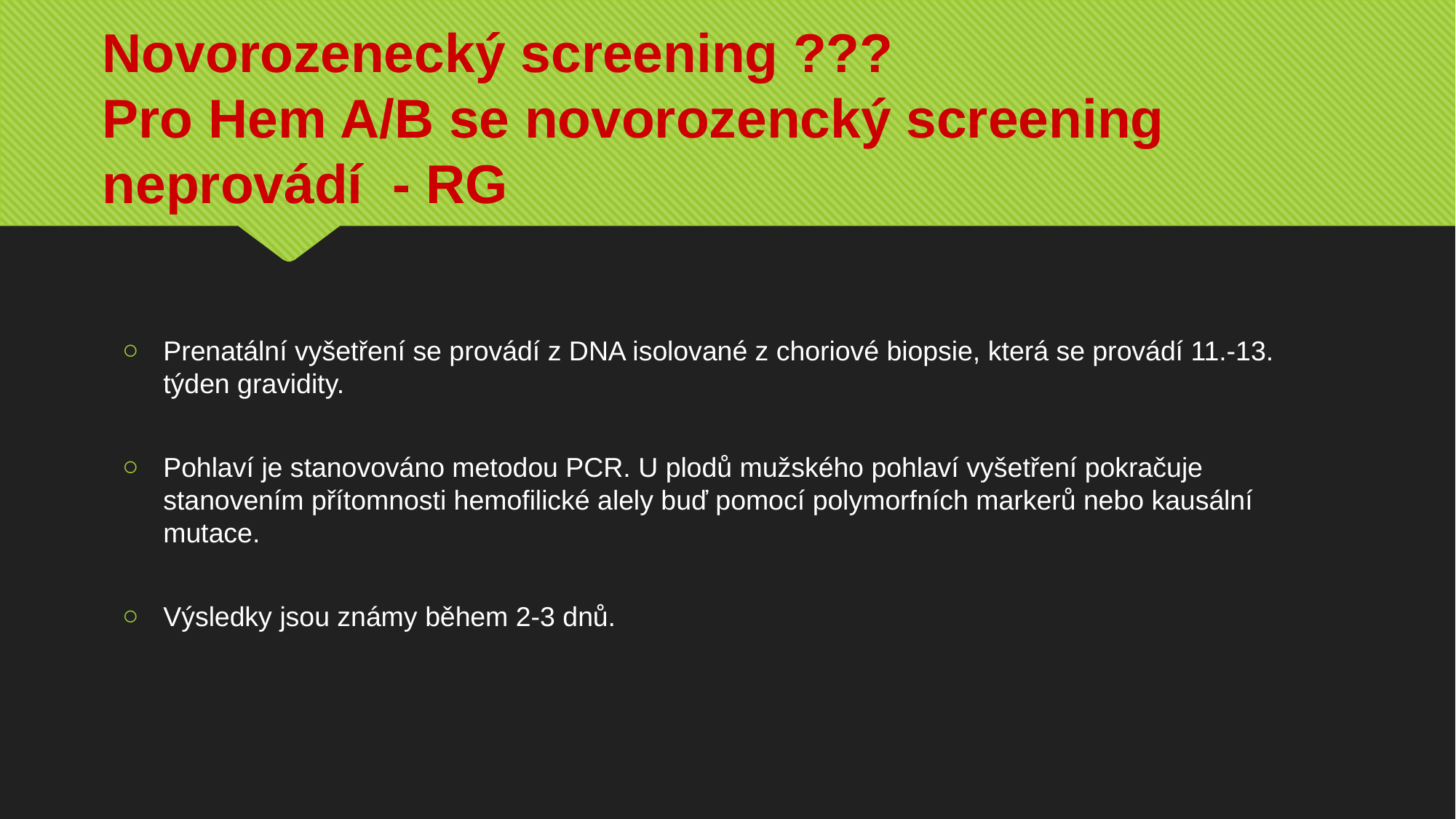

# Novorozenecký screening ??? Pro Hem A/B se novorozencký screening neprovádí  - RG
Prenatální vyšetření se provádí z DNA isolované z choriové biopsie, která se provádí 11.-13. týden gravidity.

Pohlaví je stanovováno metodou PCR. U plodů mužského pohlaví vyšetření pokračuje stanovením přítomnosti hemofilické alely buď pomocí polymorfních markerů nebo kausální mutace.

Výsledky jsou známy během 2-3 dnů.